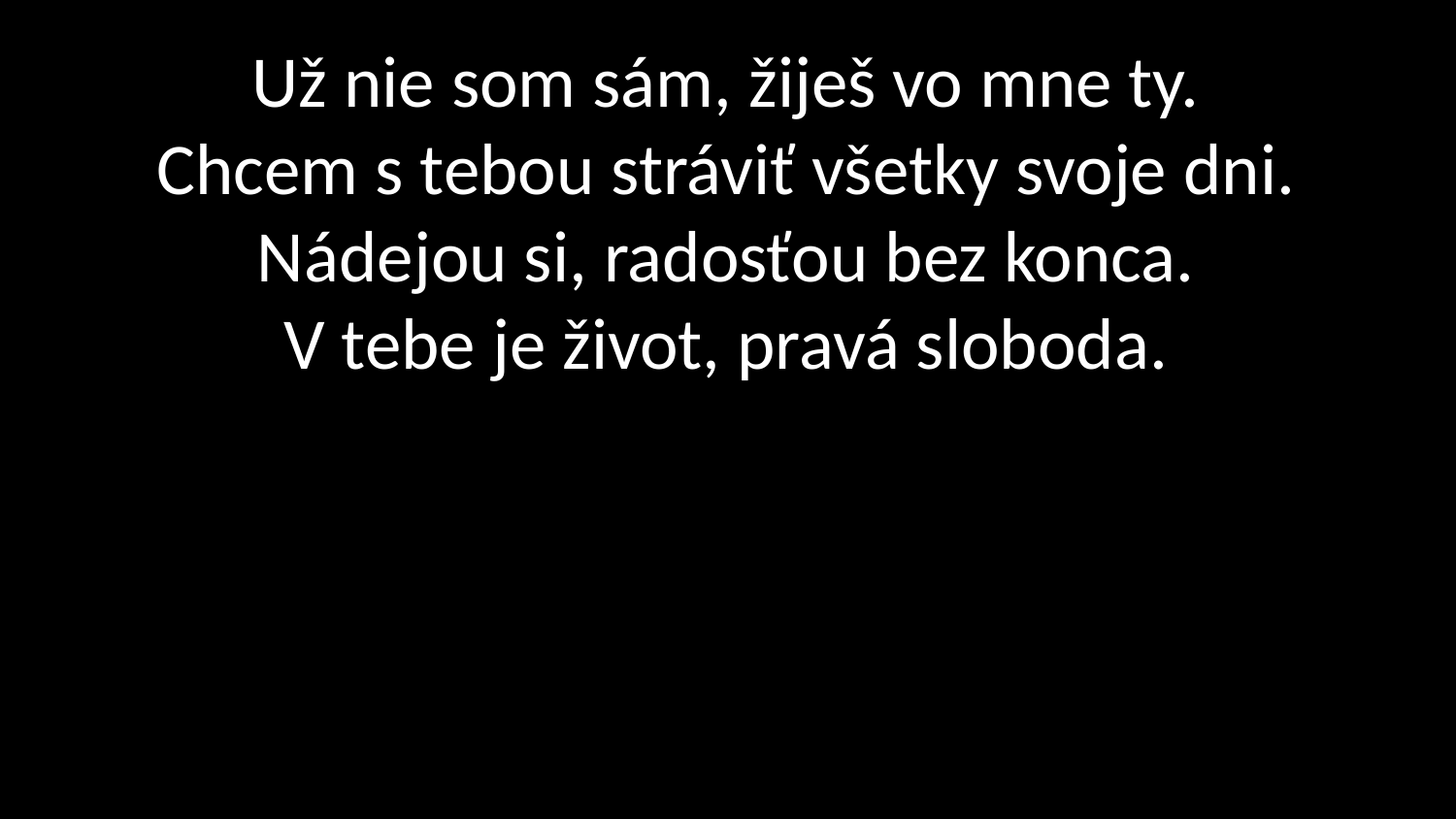

# Už nie som sám, žiješ vo mne ty. Chcem s tebou stráviť všetky svoje dni. Nádejou si, radosťou bez konca. V tebe je život, pravá sloboda.